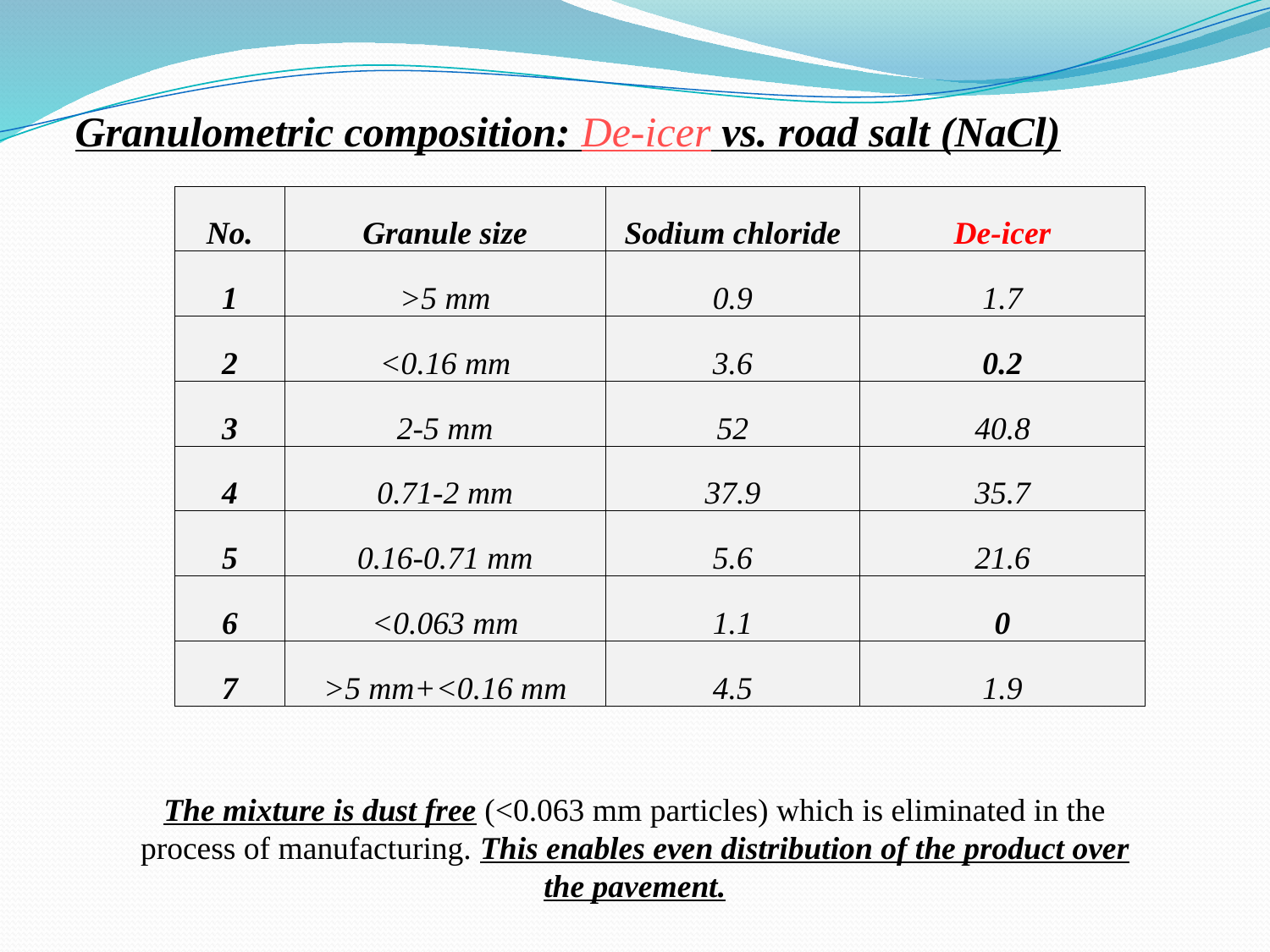

# Granulometric composition: De-icer vs. road salt (NaCl)
| No. | Granule size | Sodium chloride | De-icer |
| --- | --- | --- | --- |
| 1 | >5 mm | 0.9 | 1.7 |
| 2 | <0.16 mm | 3.6 | 0.2 |
| 3 | 2-5 mm | 52 | 40.8 |
| 4 | 0.71-2 mm | 37.9 | 35.7 |
| 5 | 0.16-0.71 mm | 5.6 | 21.6 |
| 6 | <0.063 mm | 1.1 | 0 |
| 7 | >5 mm+<0.16 mm | 4.5 | 1.9 |
The mixture is dust free (<0.063 mm particles) which is eliminated in the process of manufacturing. This enables even distribution of the product over the pavement.